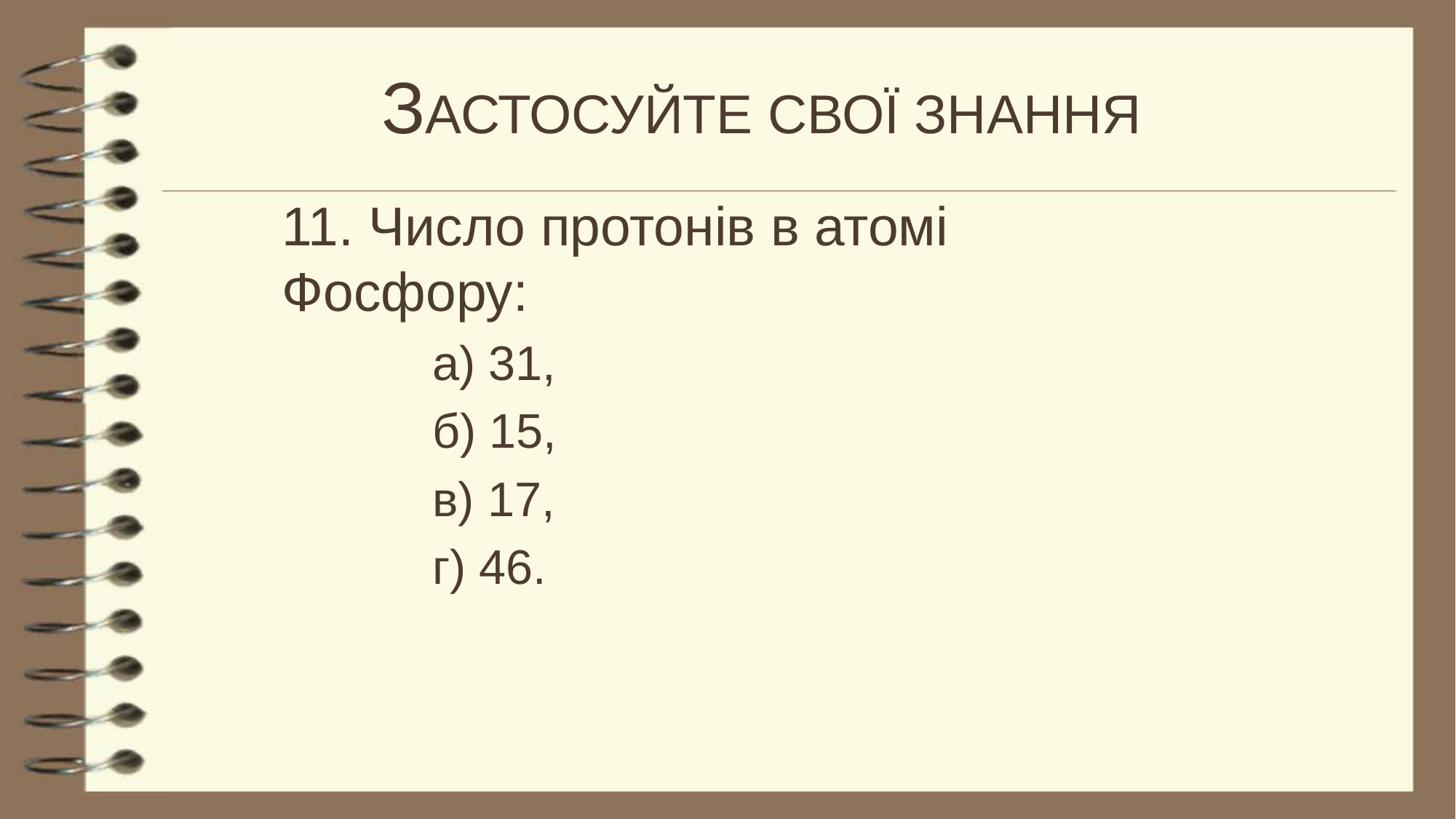

# Застосуйте свої знання
11. Число протонів в атомі Фосфору:
а) 31,
б) 15,
в) 17,
г) 46.